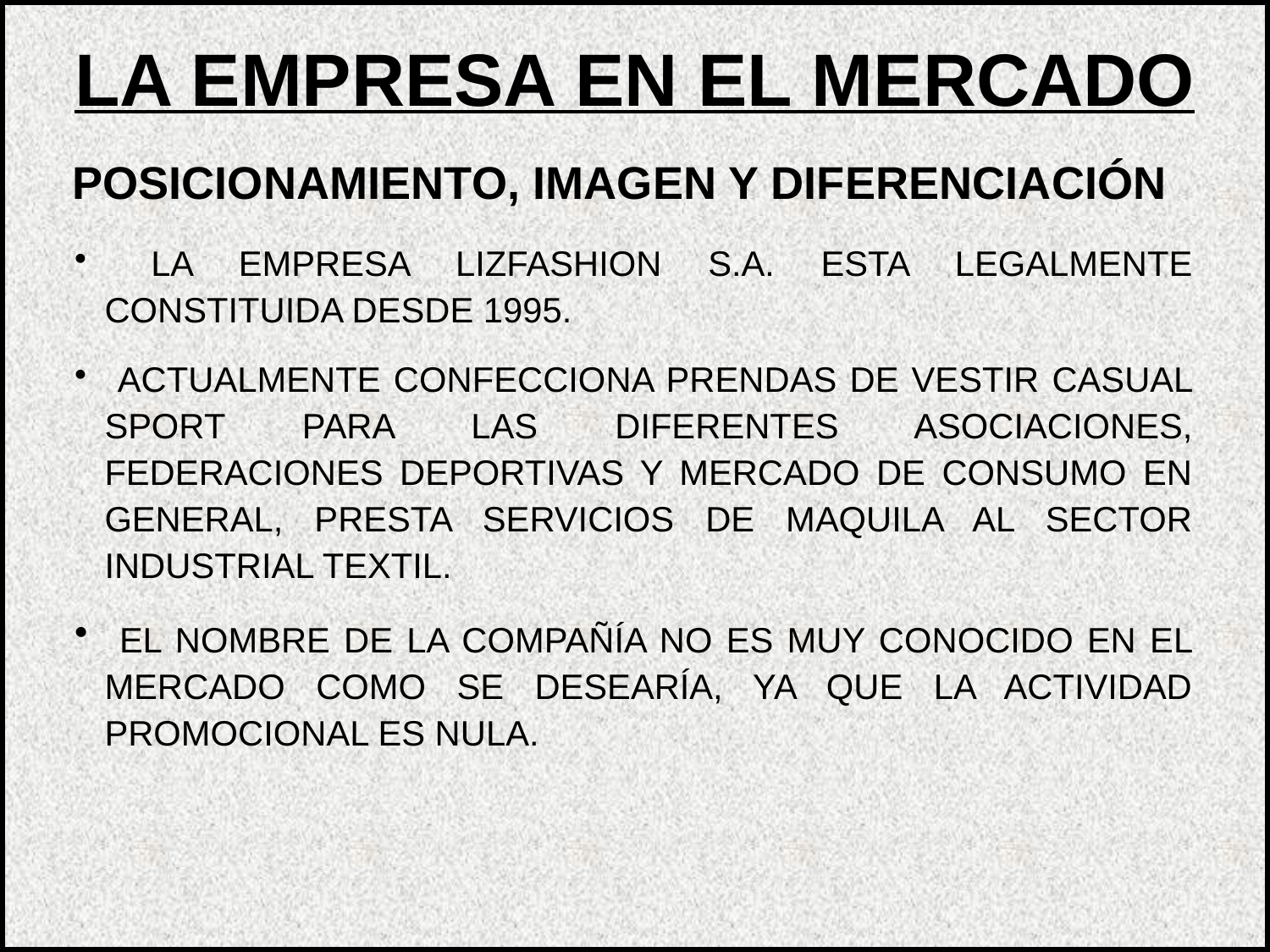

LA EMPRESA EN EL MERCADO
POSICIONAMIENTO, IMAGEN Y DIFERENCIACIÓN
 LA EMPRESA LIZFASHION S.A. ESTA LEGALMENTE CONSTITUIDA DESDE 1995.

 ACTUALMENTE CONFECCIONA PRENDAS DE VESTIR CASUAL SPORT PARA LAS DIFERENTES ASOCIACIONES, FEDERACIONES DEPORTIVAS Y MERCADO DE CONSUMO EN GENERAL, PRESTA SERVICIOS DE MAQUILA AL SECTOR INDUSTRIAL TEXTIL.

 EL NOMBRE DE LA COMPAÑÍA NO ES MUY CONOCIDO EN EL MERCADO COMO SE DESEARÍA, YA QUE LA ACTIVIDAD PROMOCIONAL ES NULA.